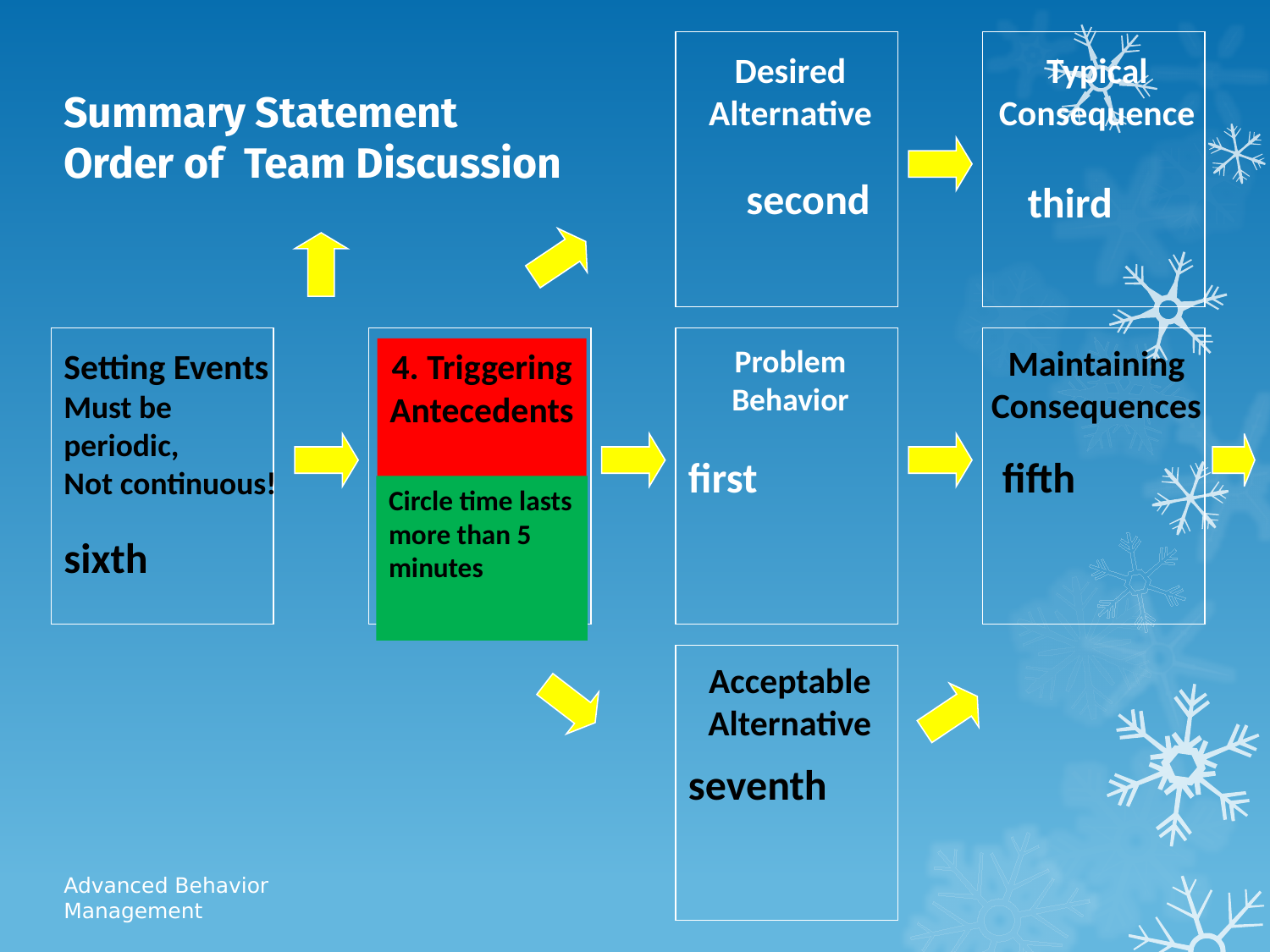

Desired
Alternative
Typical
Consequence
Summary Statement
Order of  Team Discussion

second
third

first
 fifth
Problem
Behavior
Maintaining
Consequences
Setting Events
Must be
periodic,
Not continuous!

sixth
4. Triggering
Antecedents

Circle time lasts more than 5 minutes

seventh
Acceptable
Alternative

Advanced Behavior Management